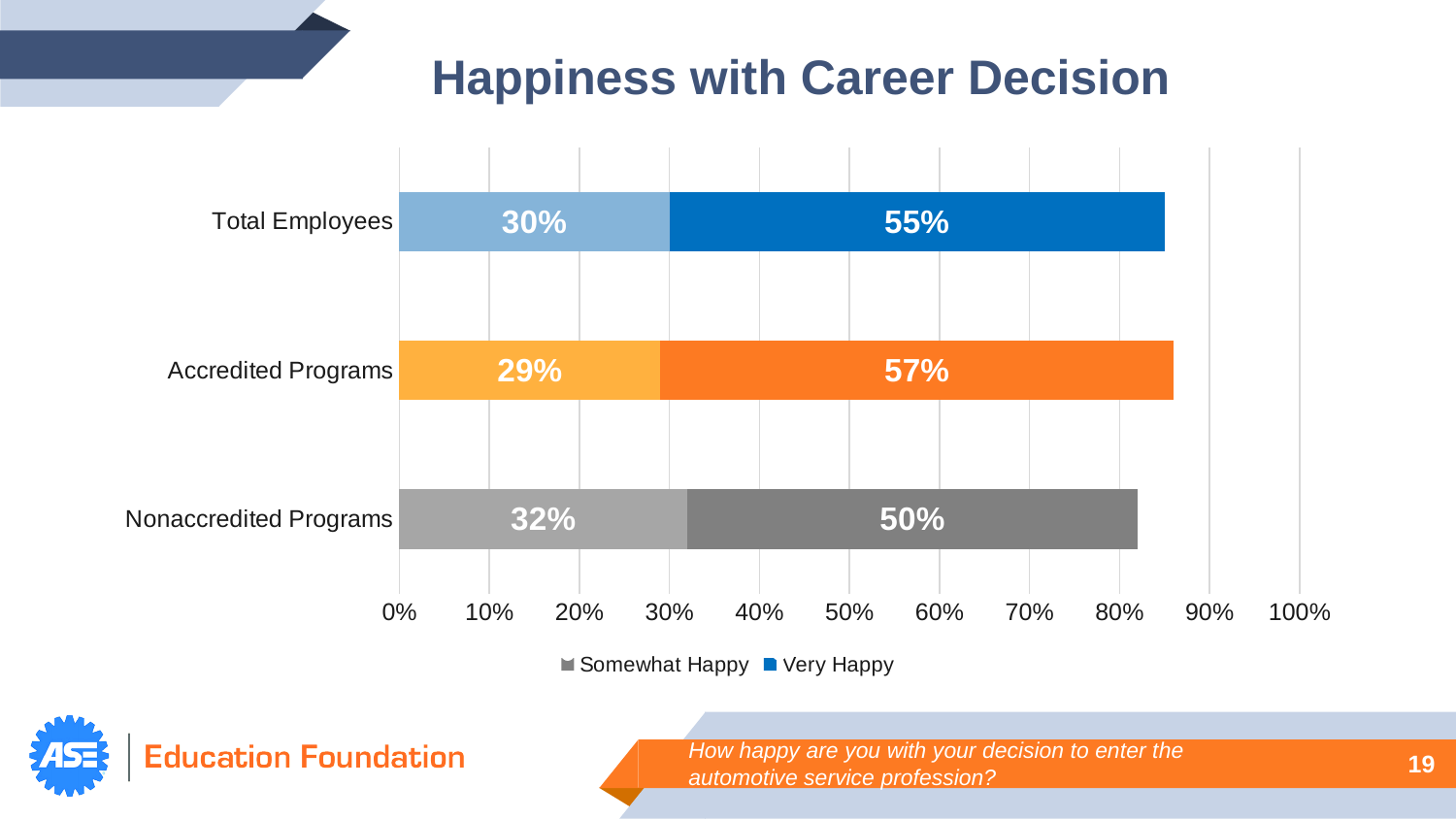

Happiness with Career Decision

### Chart

| Category | Somewhat Happy | Very Happy |
|---|---|---|
| Nonaccredited Programs | 0.32 | 0.5 |
| Accredited Programs | 0.29 | 0.57 |
| Total Employees | 0.3 | 0.55 |

How happy are you with your decision to enter the automotive service profession?
19